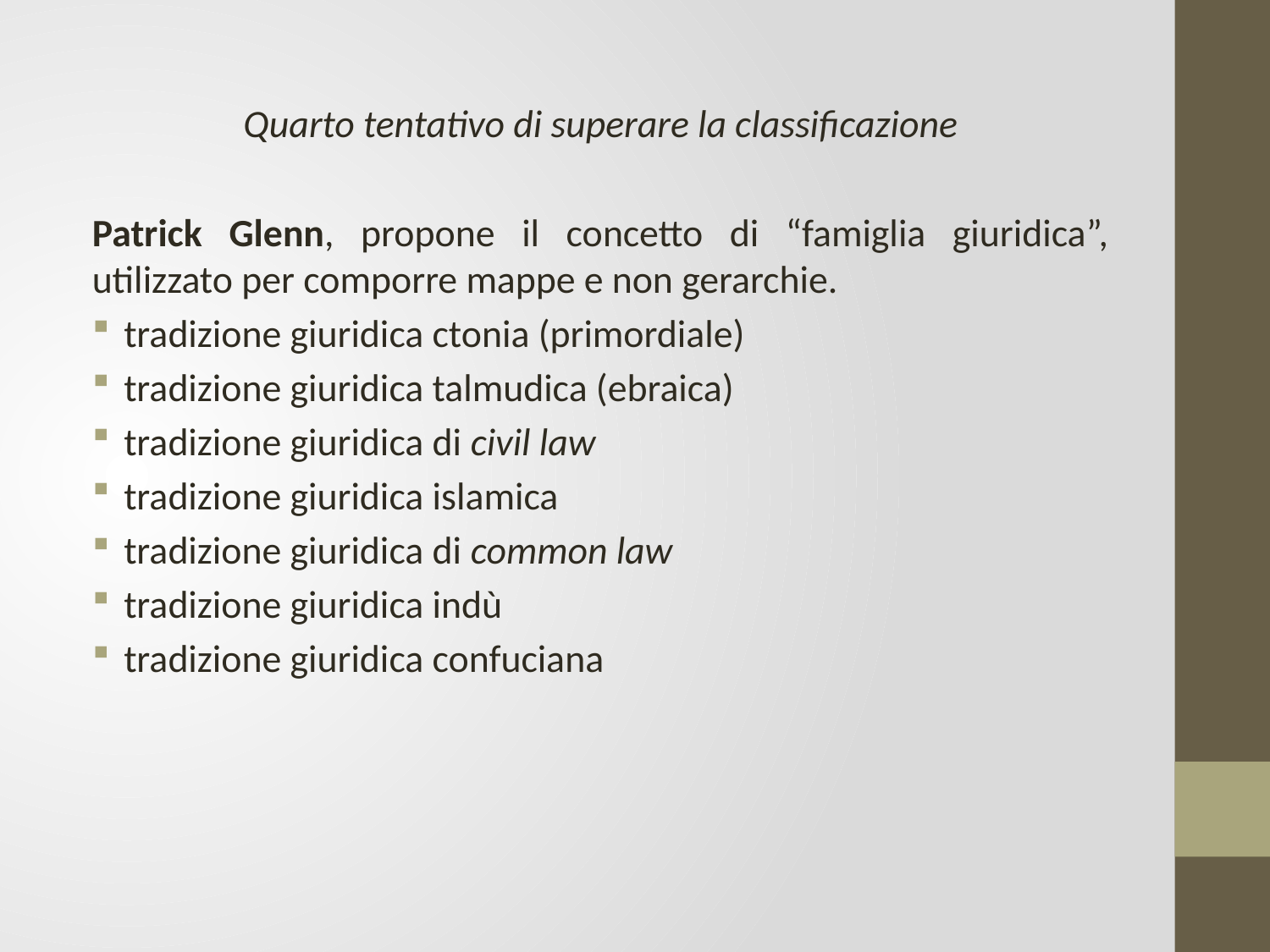

Quarto tentativo di superare la classificazione

Patrick Glenn, propone il concetto di “famiglia giuridica”, utilizzato per comporre mappe e non gerarchie.
tradizione giuridica ctonia (primordiale)
tradizione giuridica talmudica (ebraica)
tradizione giuridica di civil law
tradizione giuridica islamica
tradizione giuridica di common law
tradizione giuridica indù
tradizione giuridica confuciana